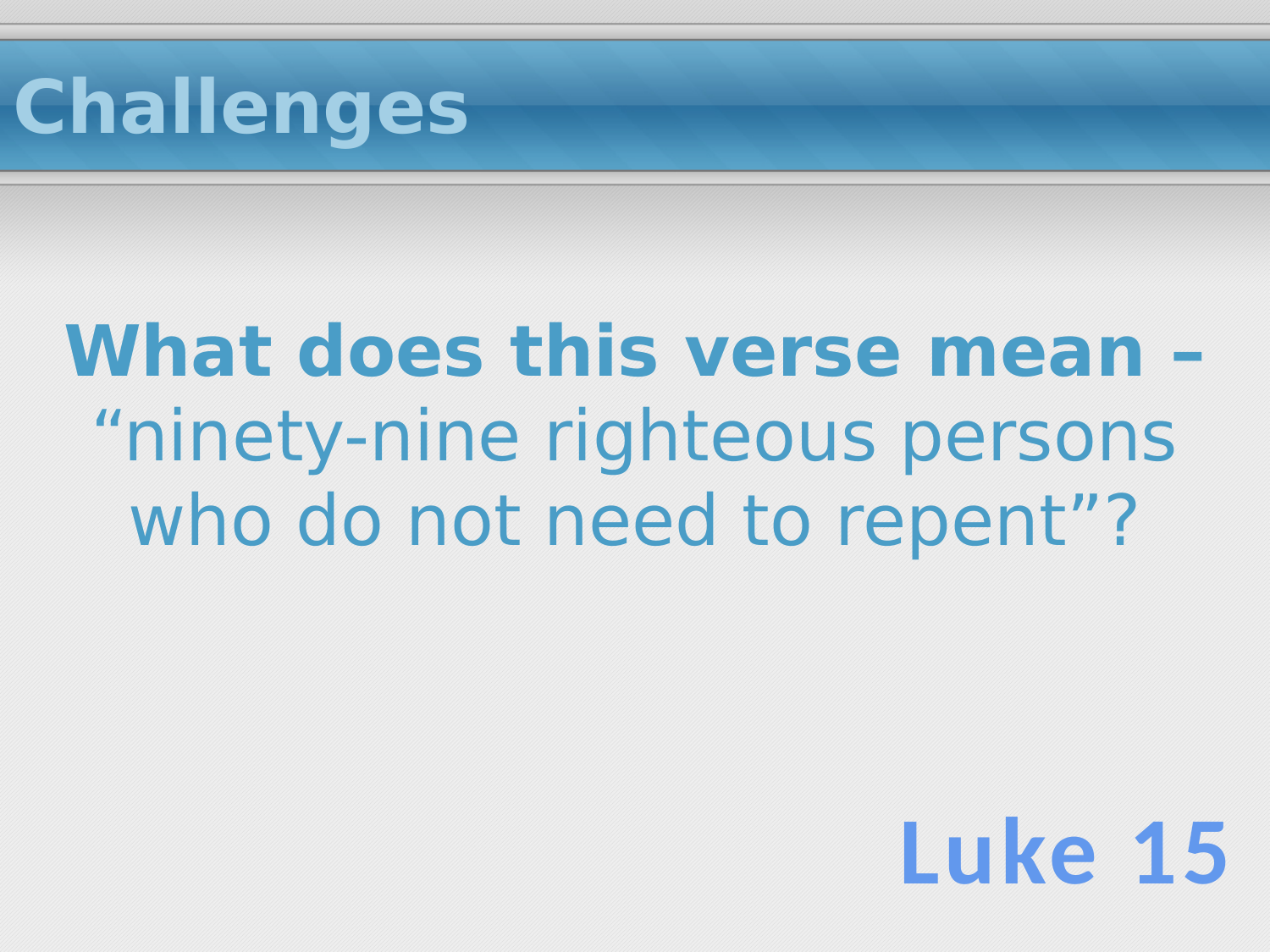

# Challenges

What does this verse mean – “ninety-nine righteous persons who do not need to repent”?